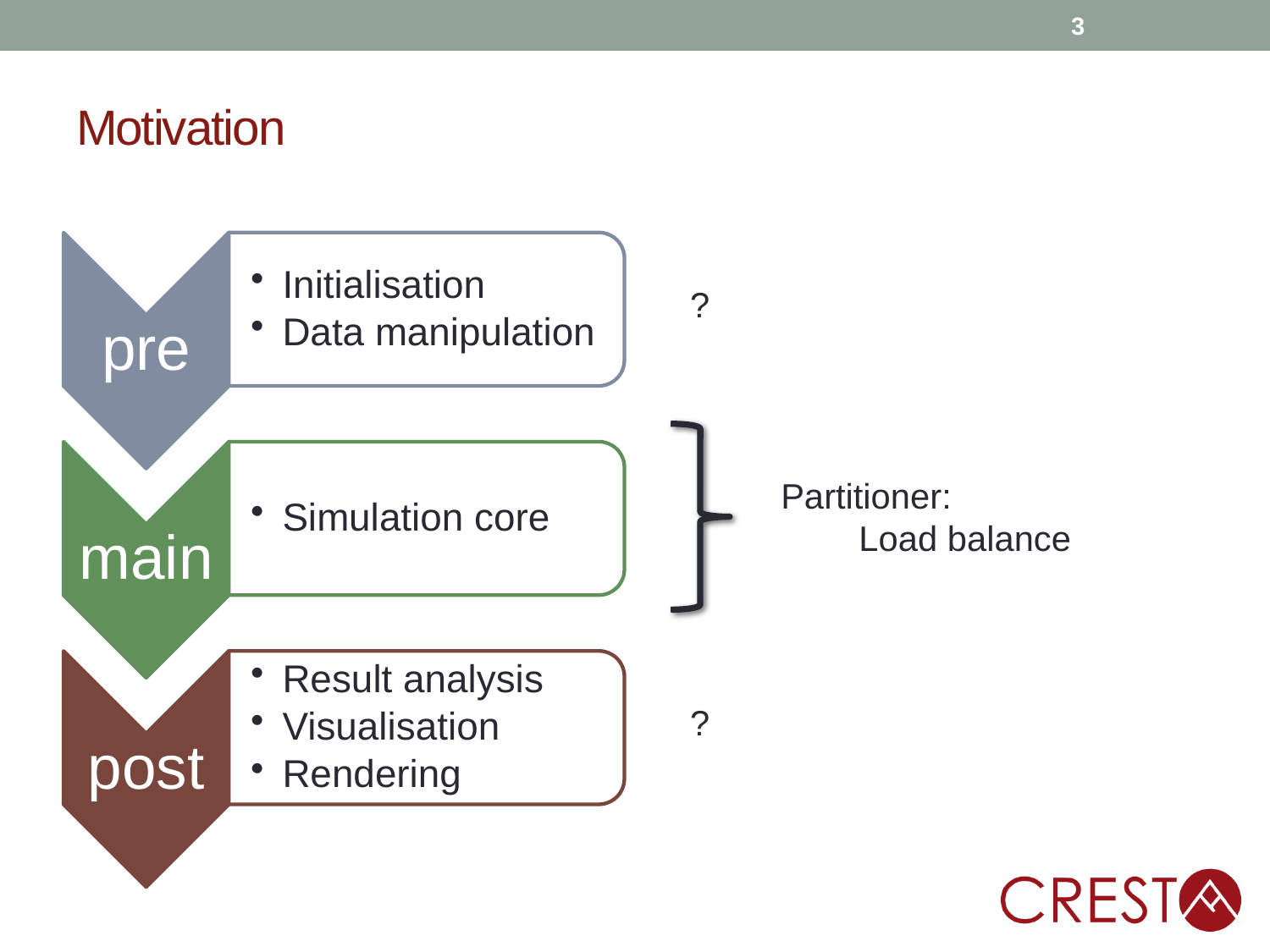

3
# Motivation
pre
Initialisation
Data manipulation
main
Simulation core
post
Result analysis
Visualisation
Rendering
?

Partitioner:
        Load balance
?